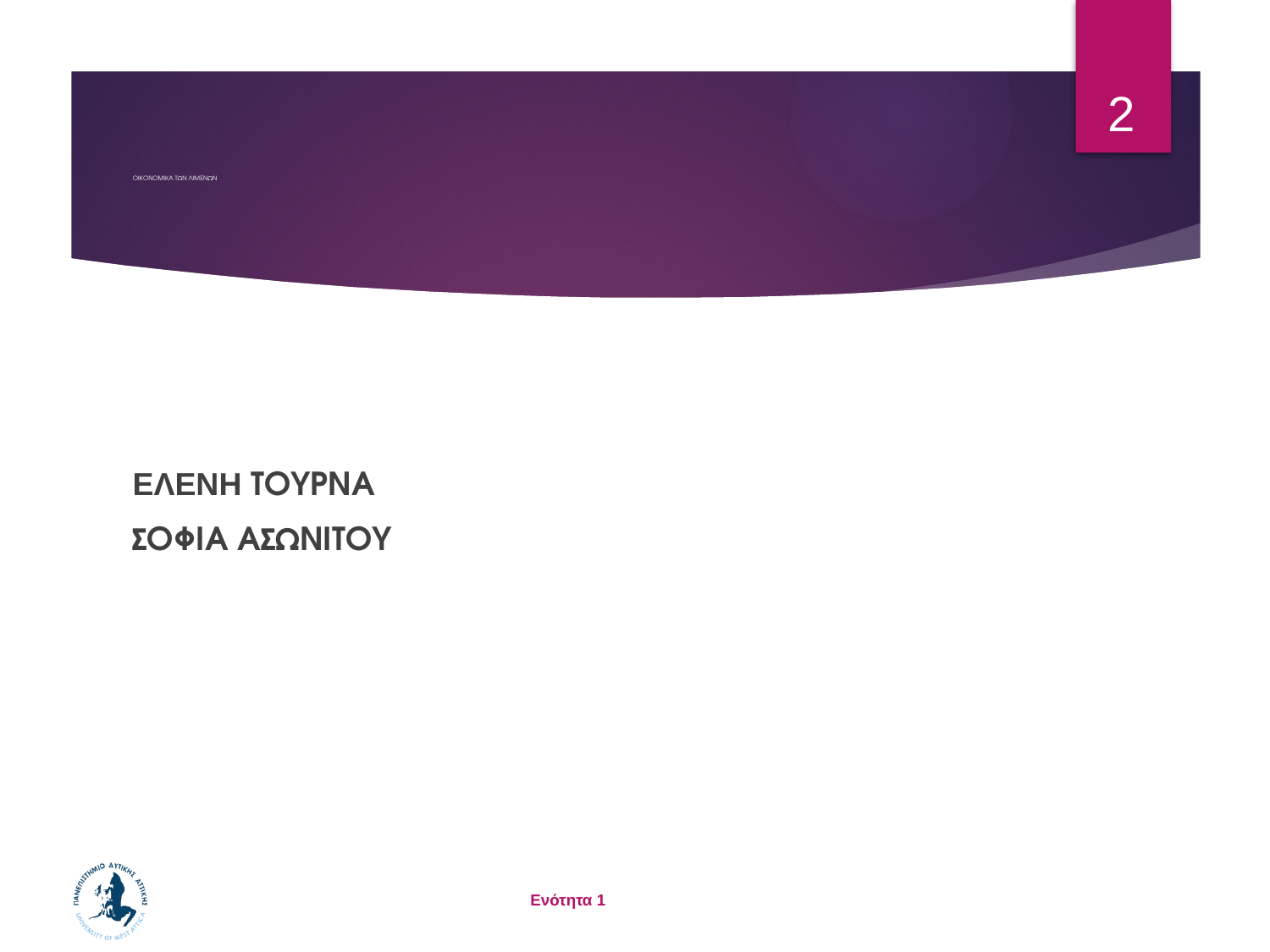

2
# ΟΙΚΟΝΟΜΙΚΑ ΤΩΝ ΛΙΜΕΝΩΝ

ΕΛΕΝΗ ΤΟΥΡΝΑ
ΣΟΦΙΑ ΑΣΩΝΙΤΟΥ

Ενότητα 1